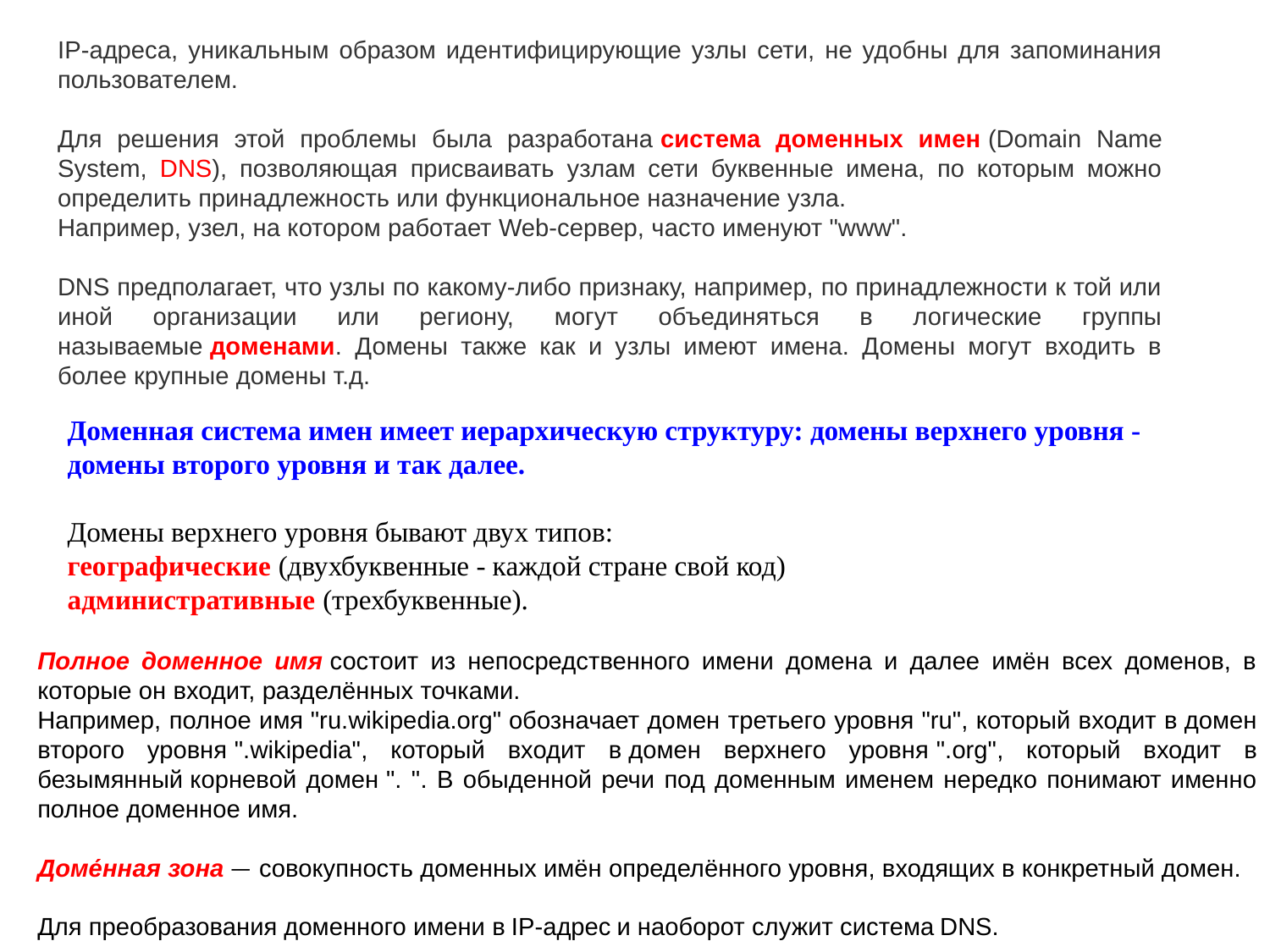

IP-адреса, уникальным образом идентифицирующие узлы сети, не удобны для запоминания пользователем.

Для решения этой проблемы была разработана система доменных имен (Domain Name System, DNS), позволяющая присваивать узлам сети буквенные имена, по которым можно определить принадлежность или функциональное назначение узла.
Например, узел, на котором работает Web-сервер, часто именуют "www".

DNS предполагает, что узлы по какому-либо признаку, например, по принадлежности к той или иной организации или региону, могут объединяться в логические группы называемые доменами. Домены также как и узлы имеют имена. Домены могут входить в более крупные домены т.д.
Доменная система имен имеет иерархическую структуру: домены верхнего уровня - домены второго уровня и так далее.
Домены верхнего уровня бывают двух типов:
географические (двухбуквенные - каждой стране свой код)
административные (трехбуквенные).
Полное доменное имя состоит из непосредственного имени домена и далее имён всех доменов, в которые он входит, разделённых точками.
Например, полное имя "ru.wikipedia.org" обозначает домен третьего уровня "ru", который входит в домен второго уровня ".wikipedia", который входит в домен верхнего уровня ".org", который входит в безымянный корневой домен ". ". В обыденной речи под доменным именем нередко понимают именно полное доменное имя.

Доме́нная зона — совокупность доменных имён определённого уровня, входящих в конкретный домен.

Для преобразования доменного имени в IP-адрес и наоборот служит система DNS.